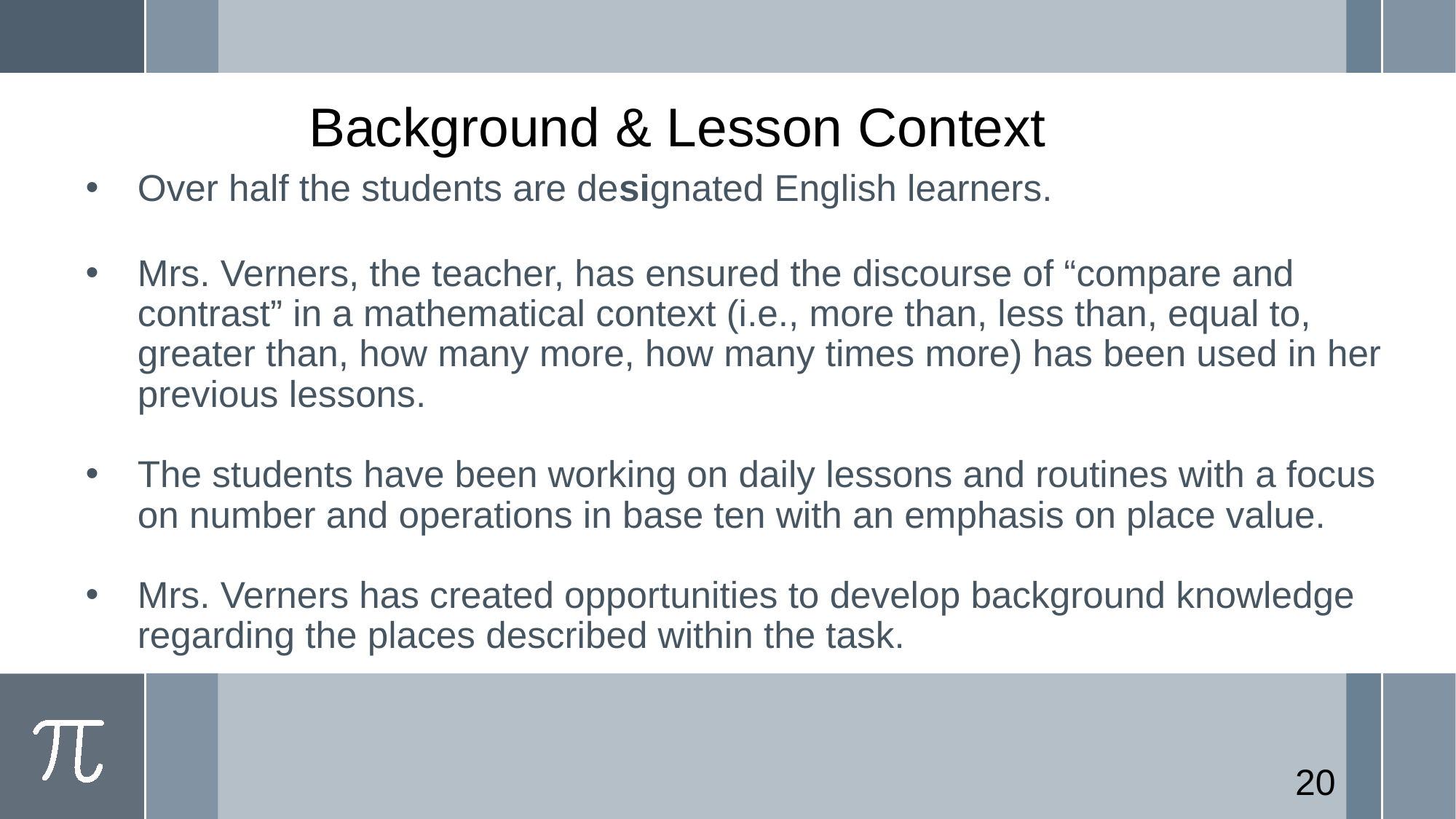

# Background & Lesson Context
Over half the students are designated English learners.
Mrs. Verners, the teacher, has ensured the discourse of “compare and contrast” in a mathematical context (i.e., more than, less than, equal to, greater than, how many more, how many times more) has been used in her previous lessons.
The students have been working on daily lessons and routines with a focus on number and operations in base ten with an emphasis on place value.
Mrs. Verners has created opportunities to develop background knowledge regarding the places described within the task.

20